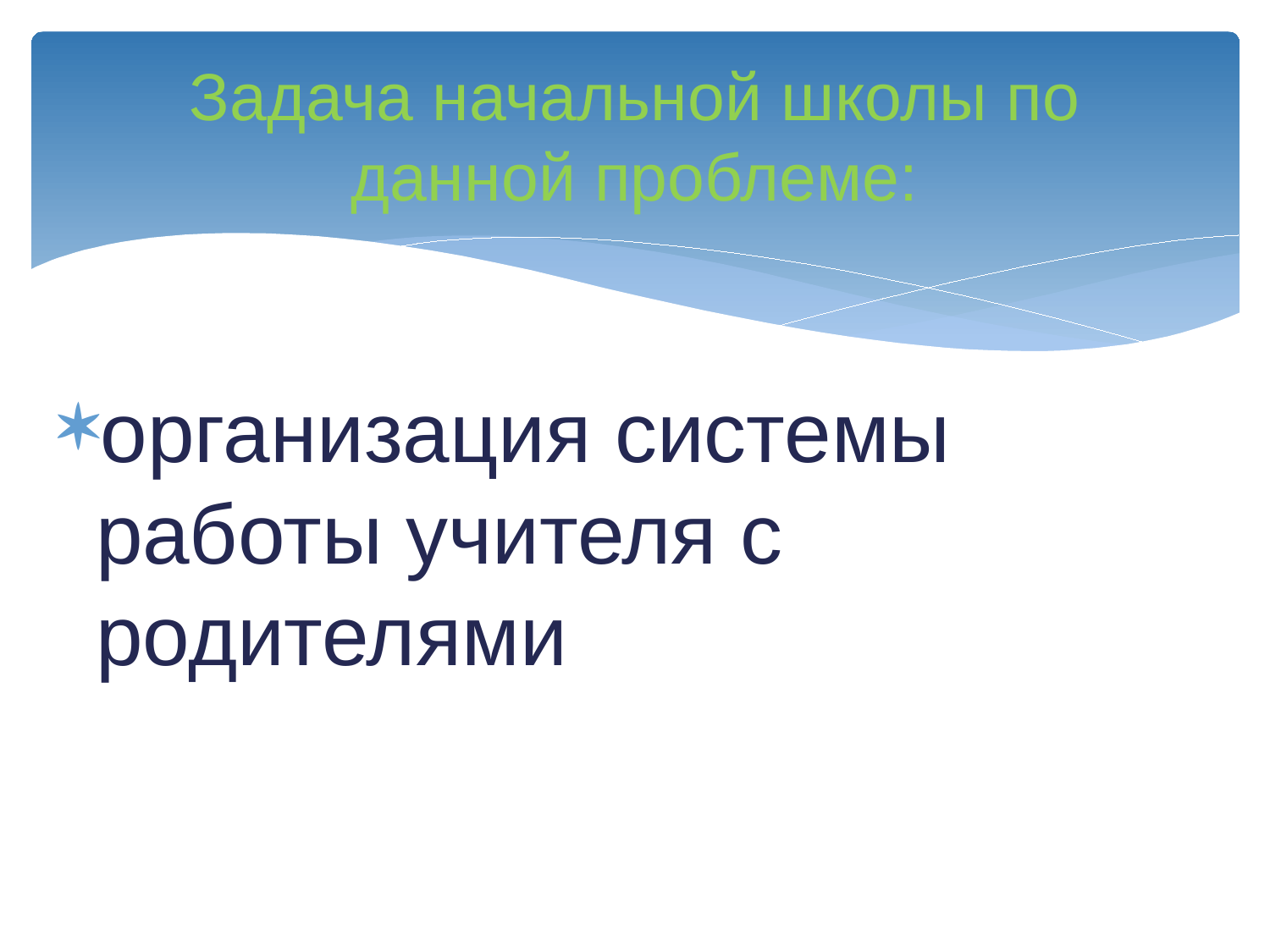

# Задача начальной школы по данной проблеме:
организация системы работы учителя с родителями